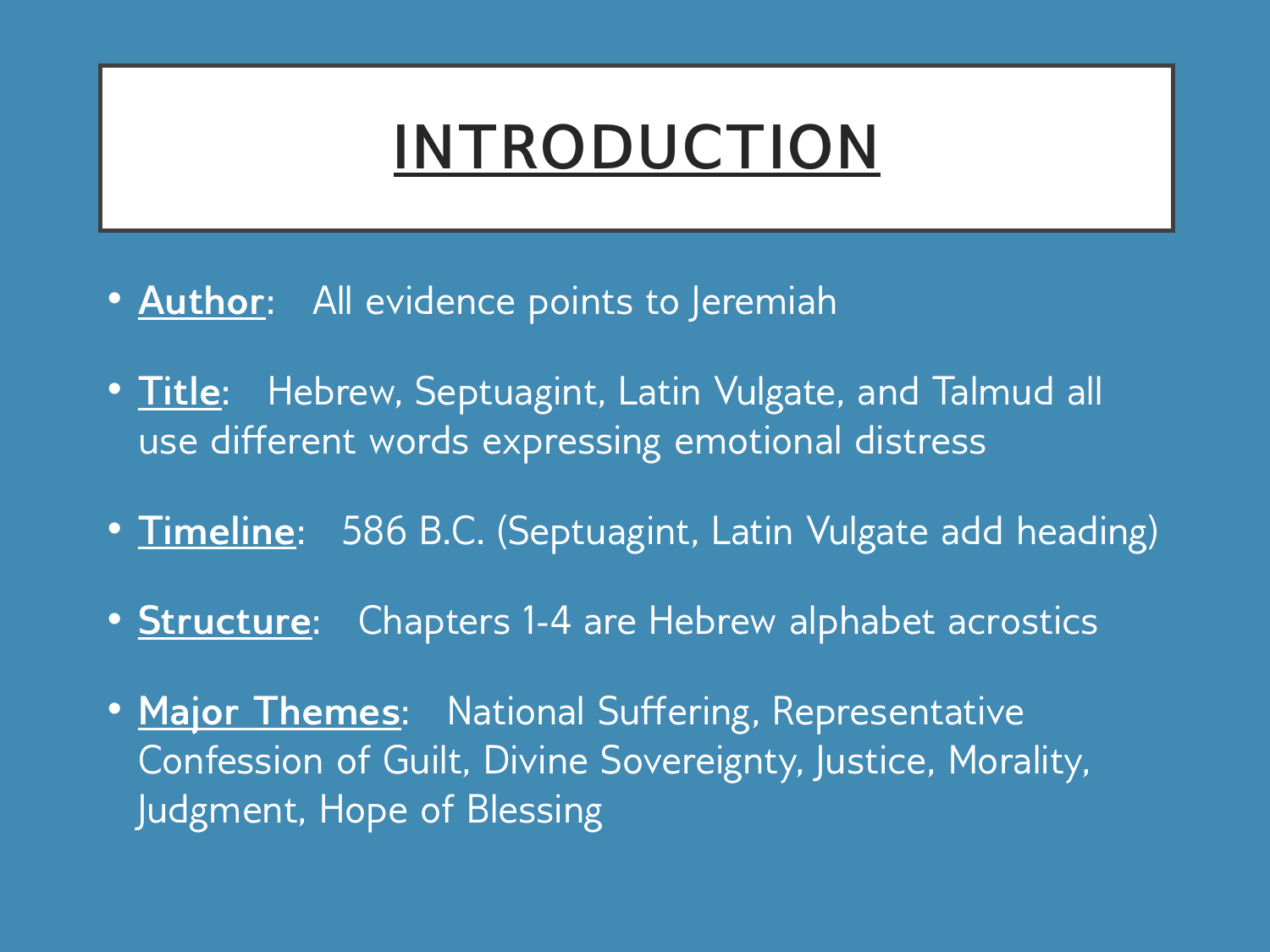

# Introduction
Author:   All evidence points to Jeremiah
Title:   Hebrew, Septuagint, Latin Vulgate, and Talmud all use different words expressing emotional distress
Timeline:   586 B.C. (Septuagint, Latin Vulgate add heading)
Structure:   Chapters 1-4 are Hebrew alphabet acrostics
Major Themes:   National Suffering, Representative Confession of Guilt, Divine Sovereignty, Justice, Morality, Judgment, Hope of Blessing